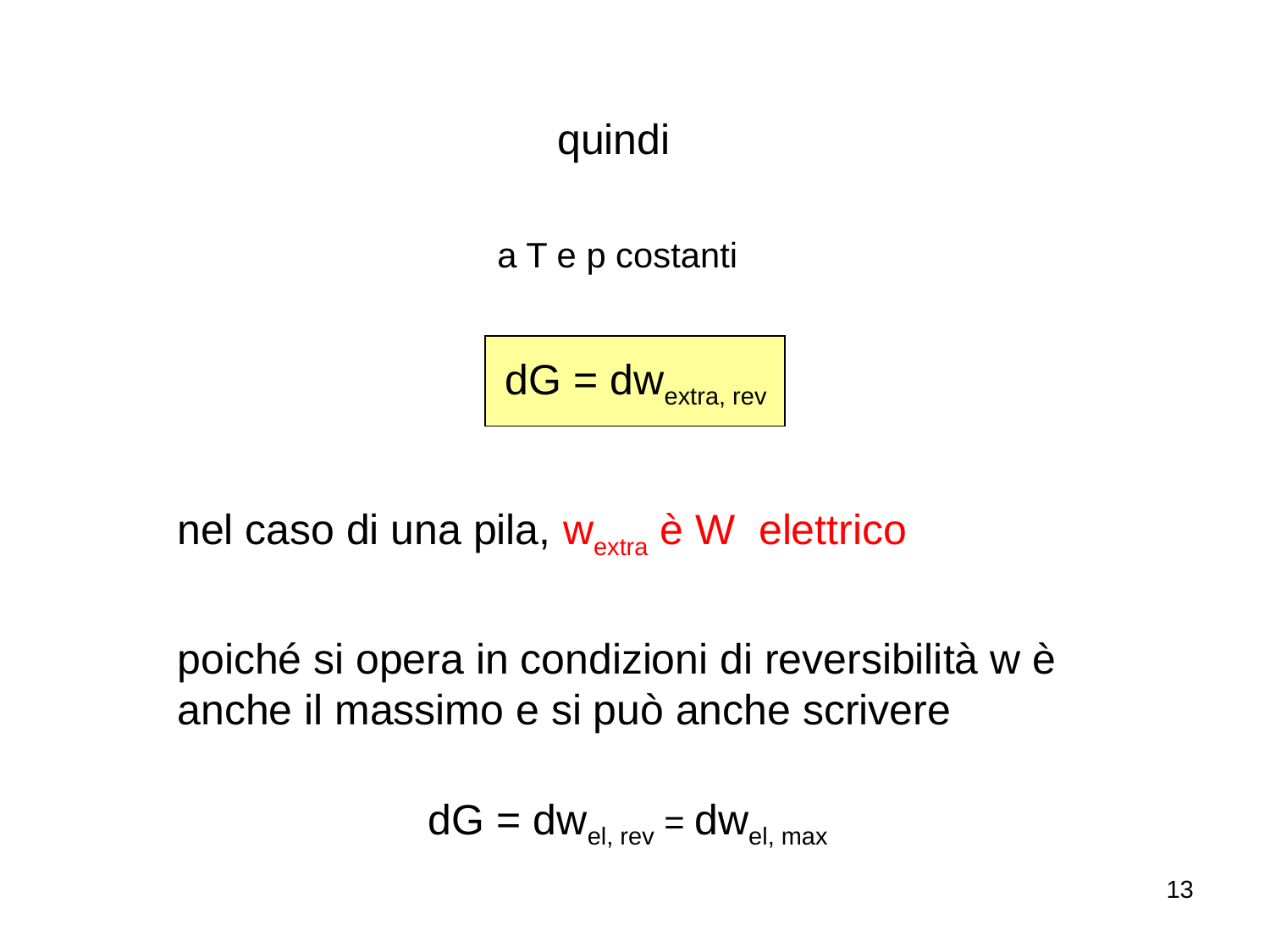

quindi
a T e p costanti

dG = dwextra, rev
nel caso di una pila, wextra è W  elettrico
poiché si opera in condizioni di reversibilità w è anche il massimo e si può anche scrivere
dG = dwel, rev = dwel, max
13